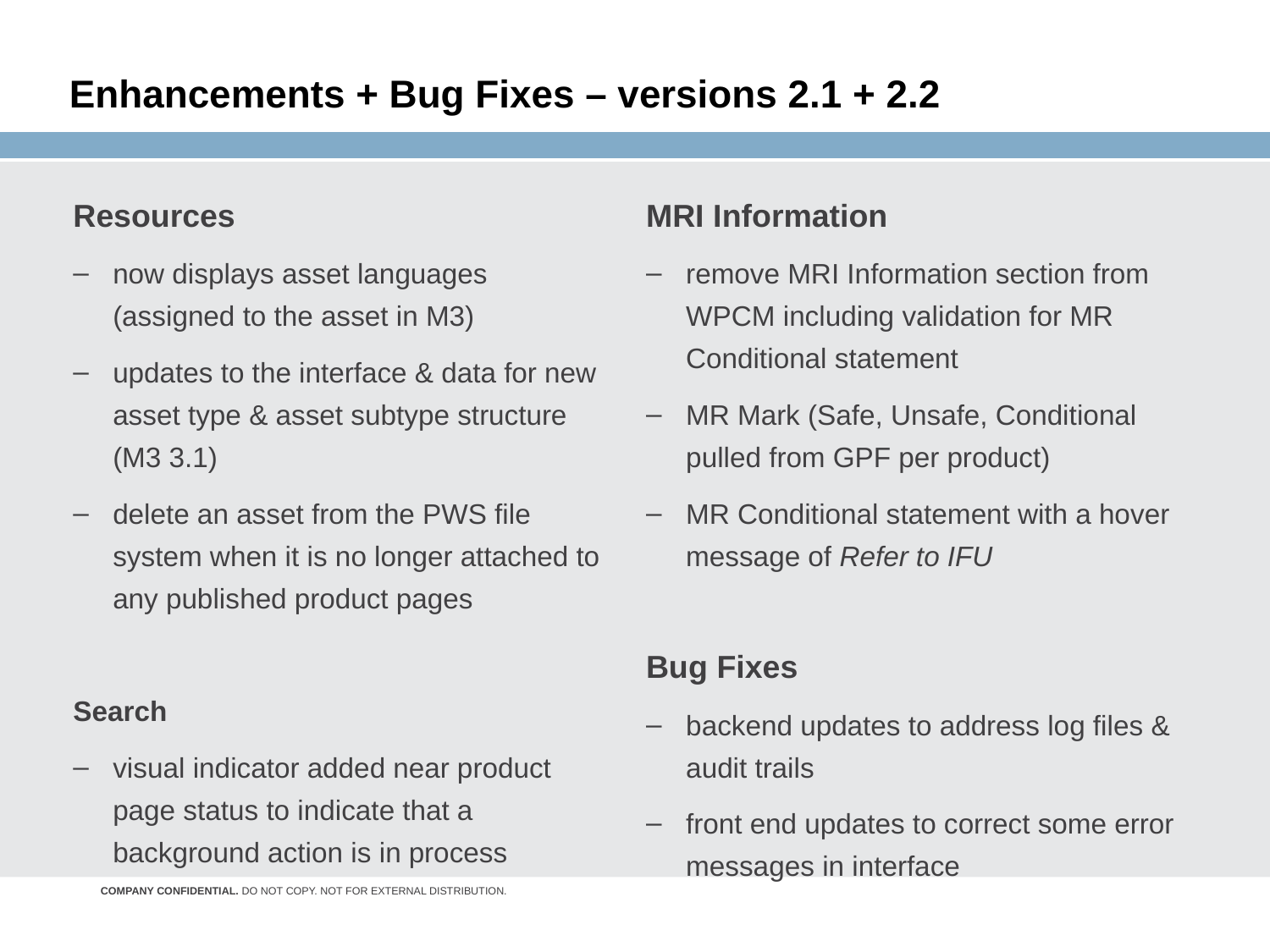

# Enhancements + Bug Fixes – versions 2.1 + 2.2
Resources
now displays asset languages (assigned to the asset in M3)
updates to the interface & data for new asset type & asset subtype structure (M3 3.1)
delete an asset from the PWS file system when it is no longer attached to any published product pages

Search
visual indicator added near product page status to indicate that a background action is in process

MRI Information
remove MRI Information section from WPCM including validation for MR Conditional statement
MR Mark (Safe, Unsafe, Conditional pulled from GPF per product)
MR Conditional statement with a hover message of Refer to IFU

Bug Fixes
backend updates to address log files & audit trails
front end updates to correct some error messages in interface